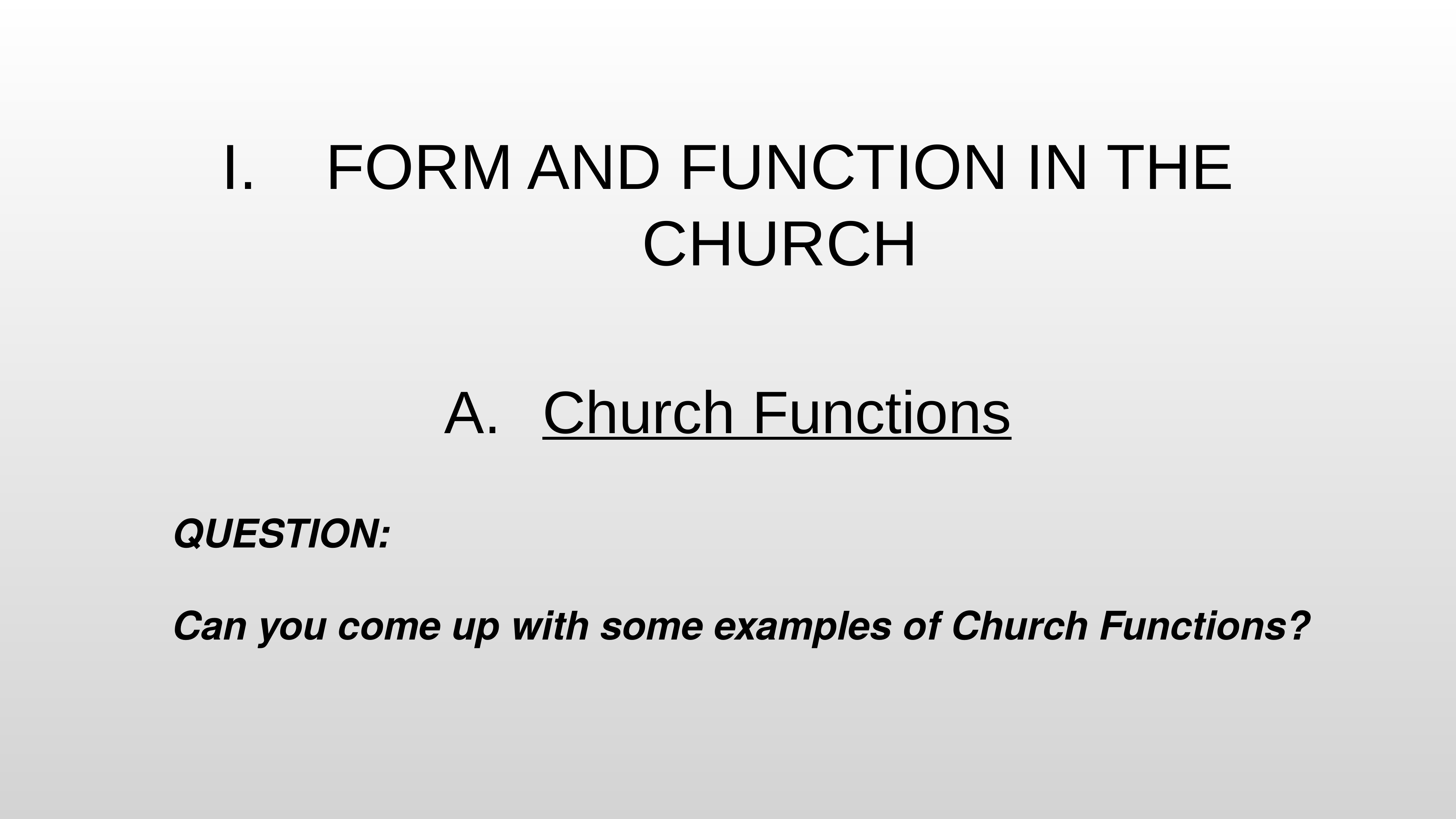

# FORM AND FUNCTION IN THE CHURCH
Church Functions
QUESTION:
Can you come up with some examples of Church Functions?